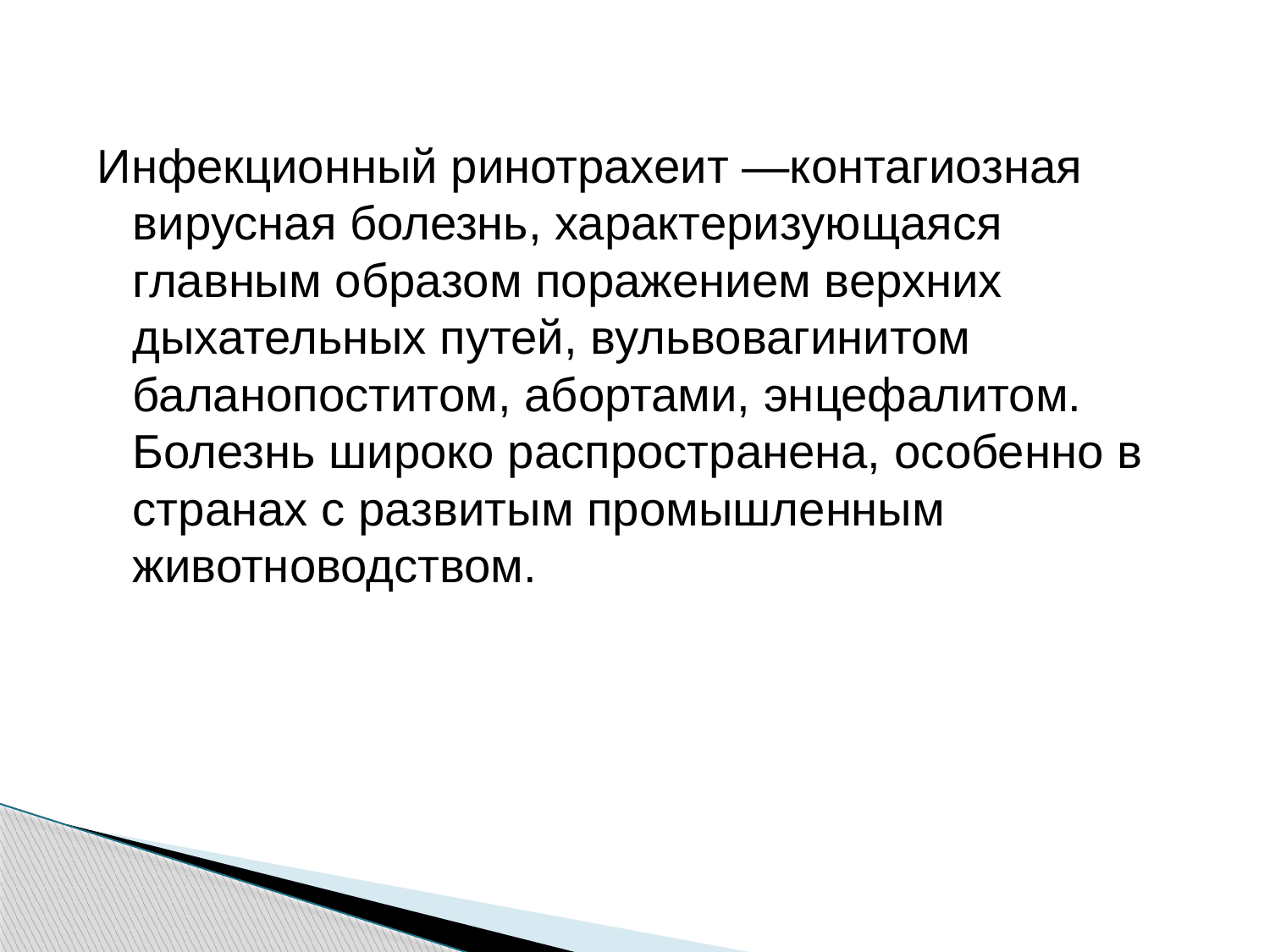

Инфекционный ринотрахеит —контагиозная вирусная болезнь, характеризующаяся главным образом поражением верхних дыхательных путей, вульвовагинитом баланопоститом, абортами, энцефалитом. Болезнь широко распространена, особенно в странах с развитым промышленным животноводством.